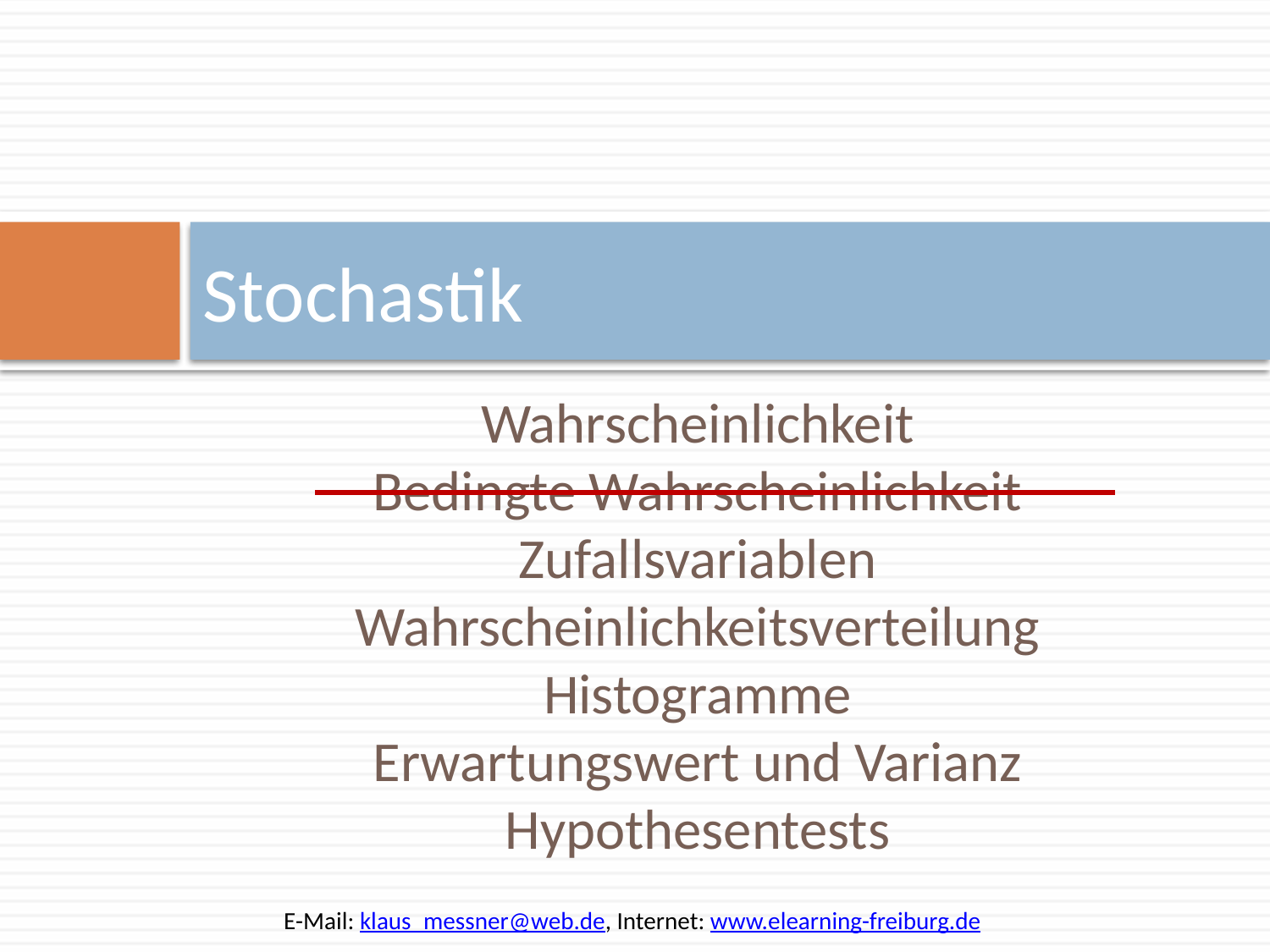

# Stochastik
Wahrscheinlichkeit
Bedingte Wahrscheinlichkeit
Zufallsvariablen
Wahrscheinlichkeitsverteilung
Histogramme
Erwartungswert und Varianz
Hypothesentests
E-Mail: klaus_messner@web.de, Internet: www.elearning-freiburg.de